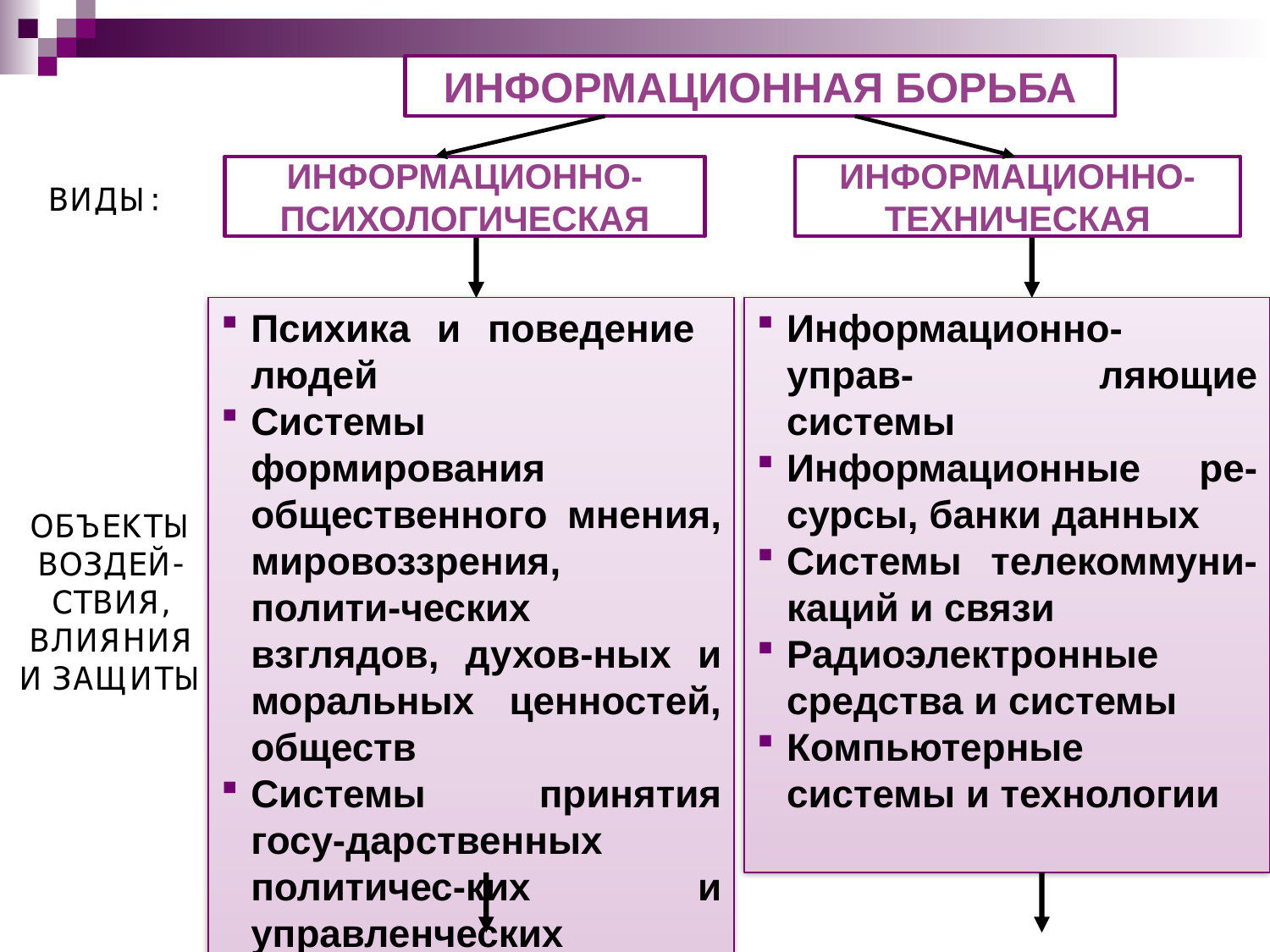

ИНФОРМАЦИОННАЯ БОРЬБА

ИНФОРМАЦИОННО-
ПСИХОЛОГИЧЕСКАЯ
ИНФОРМАЦИОННО-
ТЕХНИЧЕСКАЯ
ВИДЫ:

Психика и поведение  людей
Системы формирования общественного мнения, мировоззрения, полити-ческих взглядов, духов-ных и моральных ценностей, обществ
Системы принятия госу-дарственных политичес-ких и управленческих решений
Информационно- управ- ляющие системы
Информационные ре-сурсы, банки данных
Системы телекоммуни-каций и связи
Радиоэлектронные средства и системы
Компьютерные системы и технологии

ОБЪЕКТЫ
ВОЗДЕЙ-
СТВИЯ,
ВЛИЯНИЯ
И ЗАЩИТЫ